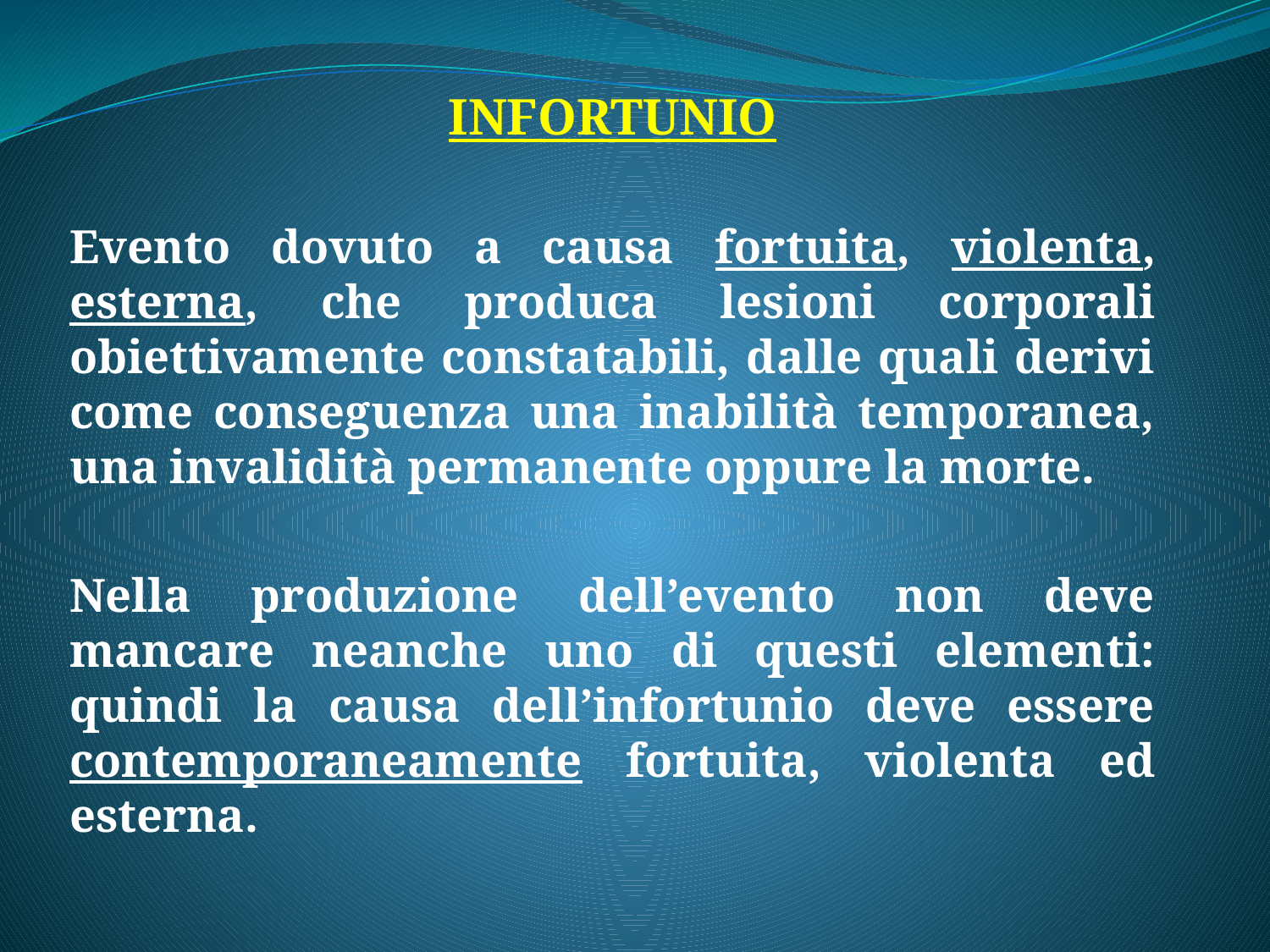

#
INFORTUNIO

Evento dovuto a causa fortuita, violenta, esterna, che produca lesioni corporali obiettivamente constatabili, dalle quali derivi come conseguenza una inabilità temporanea, una invalidità permanente oppure la morte.

Nella produzione dell’evento non deve mancare neanche uno di questi elementi: quindi la causa dell’infortunio deve essere contemporaneamente fortuita, violenta ed esterna.